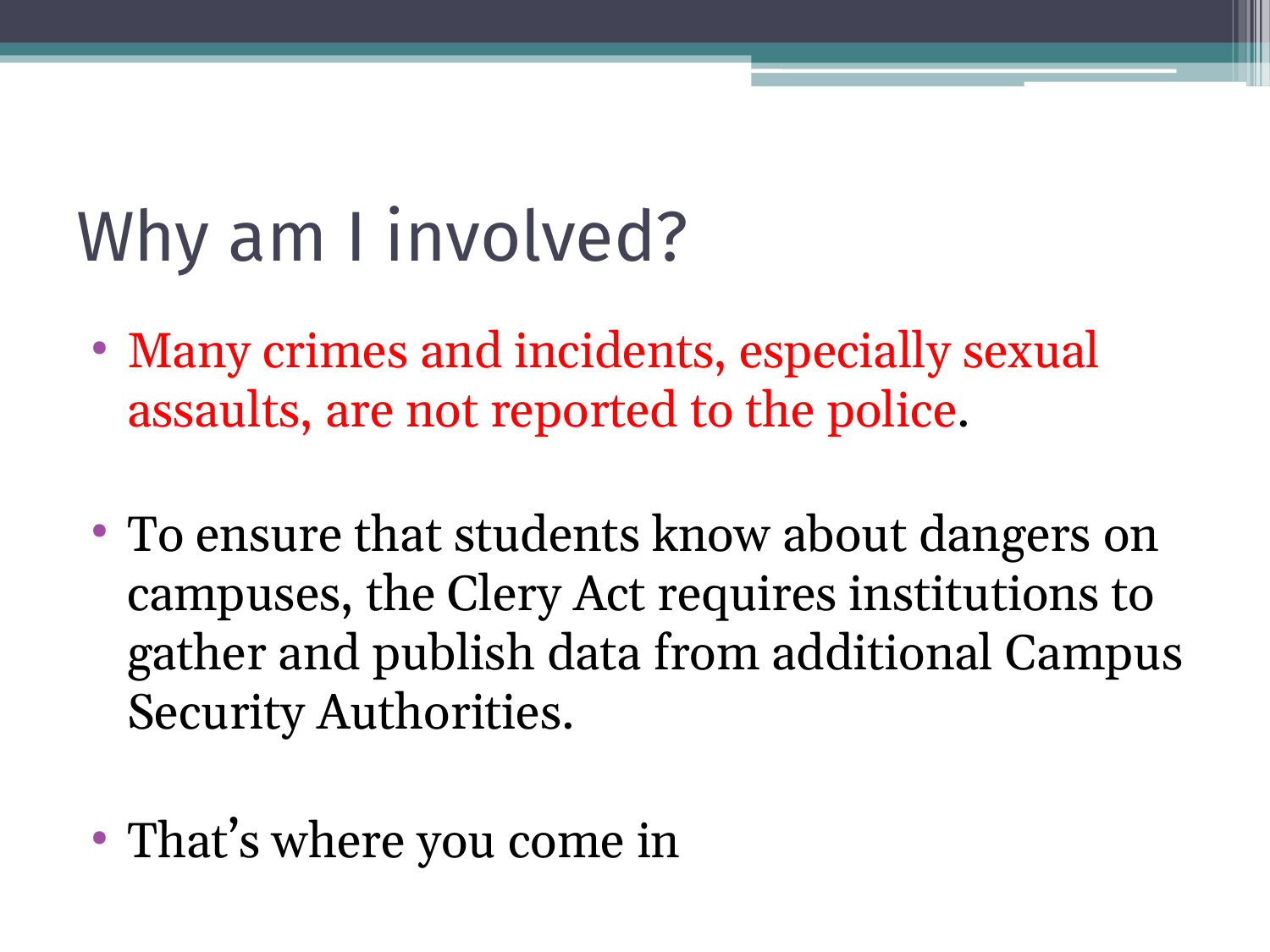

# Why am I involved?
Many crimes and incidents, especially sexual assaults, are not reported to the police.

To ensure that students know about dangers on campuses, the Clery Act requires institutions to gather and publish data from additional Campus Security Authorities.

That’s where you come in